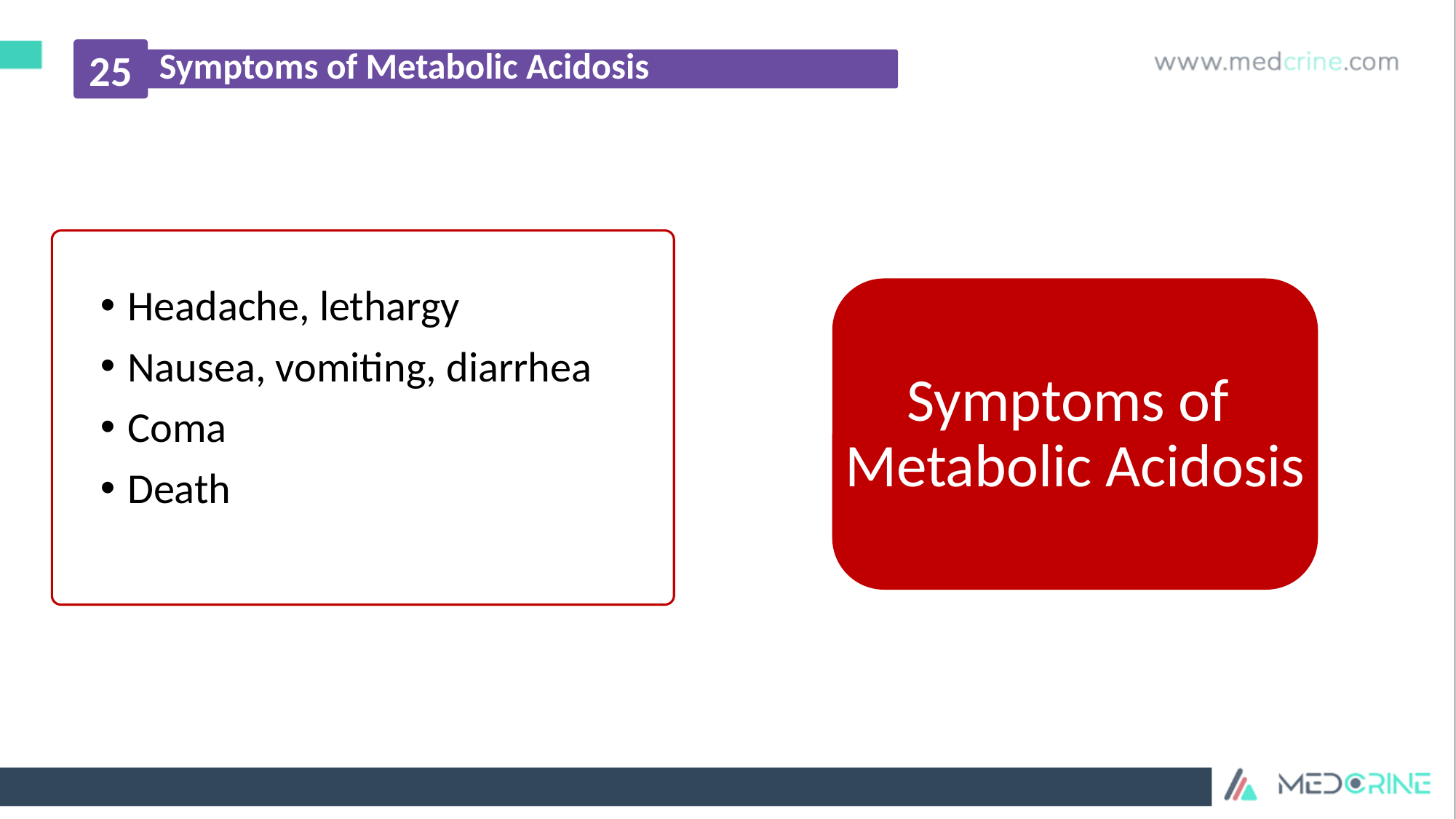

25

Symptoms of Metabolic Acidosis

Headache, lethargy
Nausea, vomiting, diarrhea
Coma
Death

# Symptoms of Metabolic Acidosis